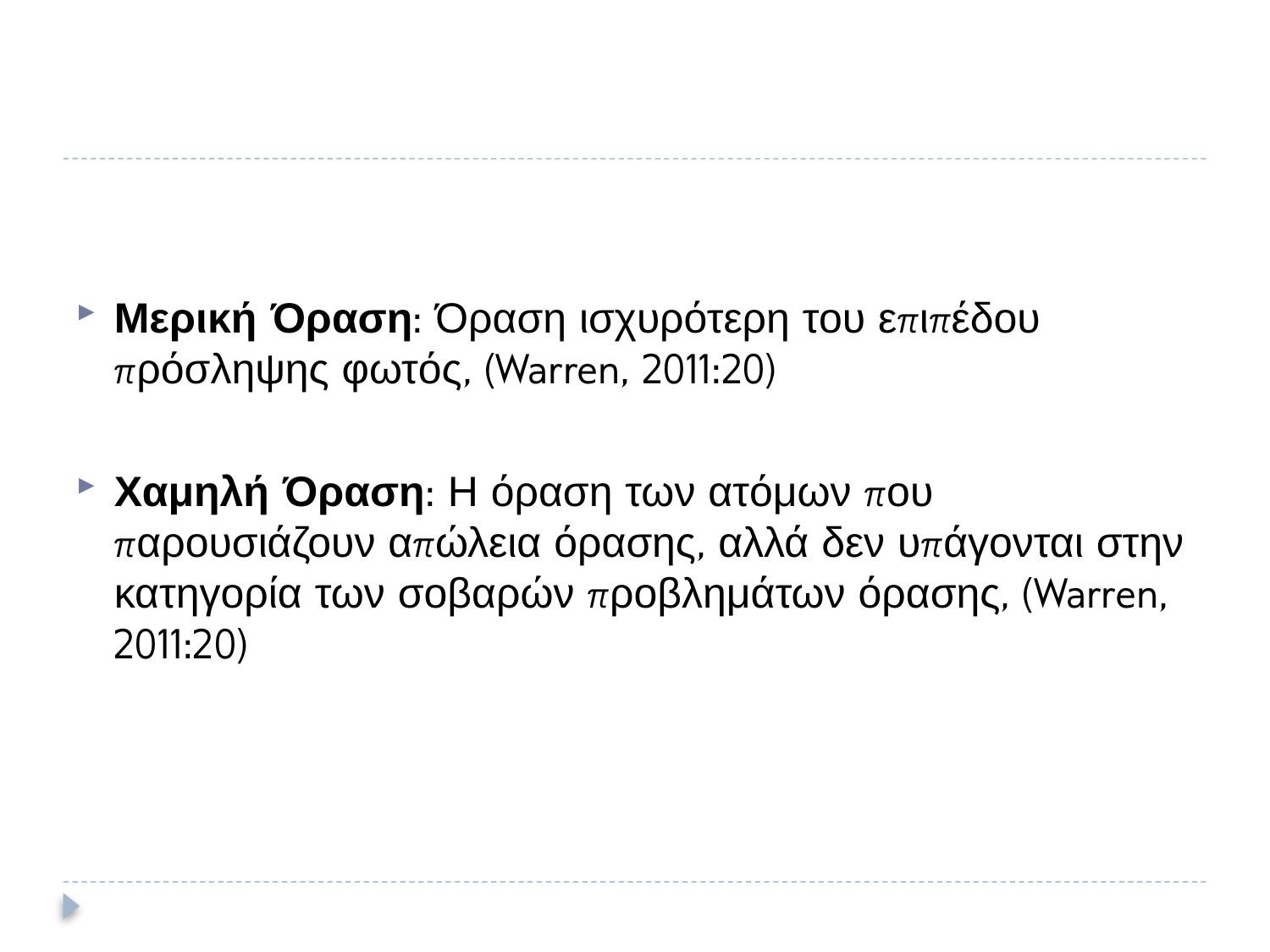

Μερική Όραση: Όραση ισχυρότερη του επιπέδου πρόσληψης φωτός, (Warren, 2011:20)

Χαμηλή Όραση: Η όραση των ατόμων που παρουσιάζουν απώλεια όρασης, αλλά δεν υπάγονται στην κατηγορία των σοβαρών προβλημάτων όρασης, (Warren, 2011:20)